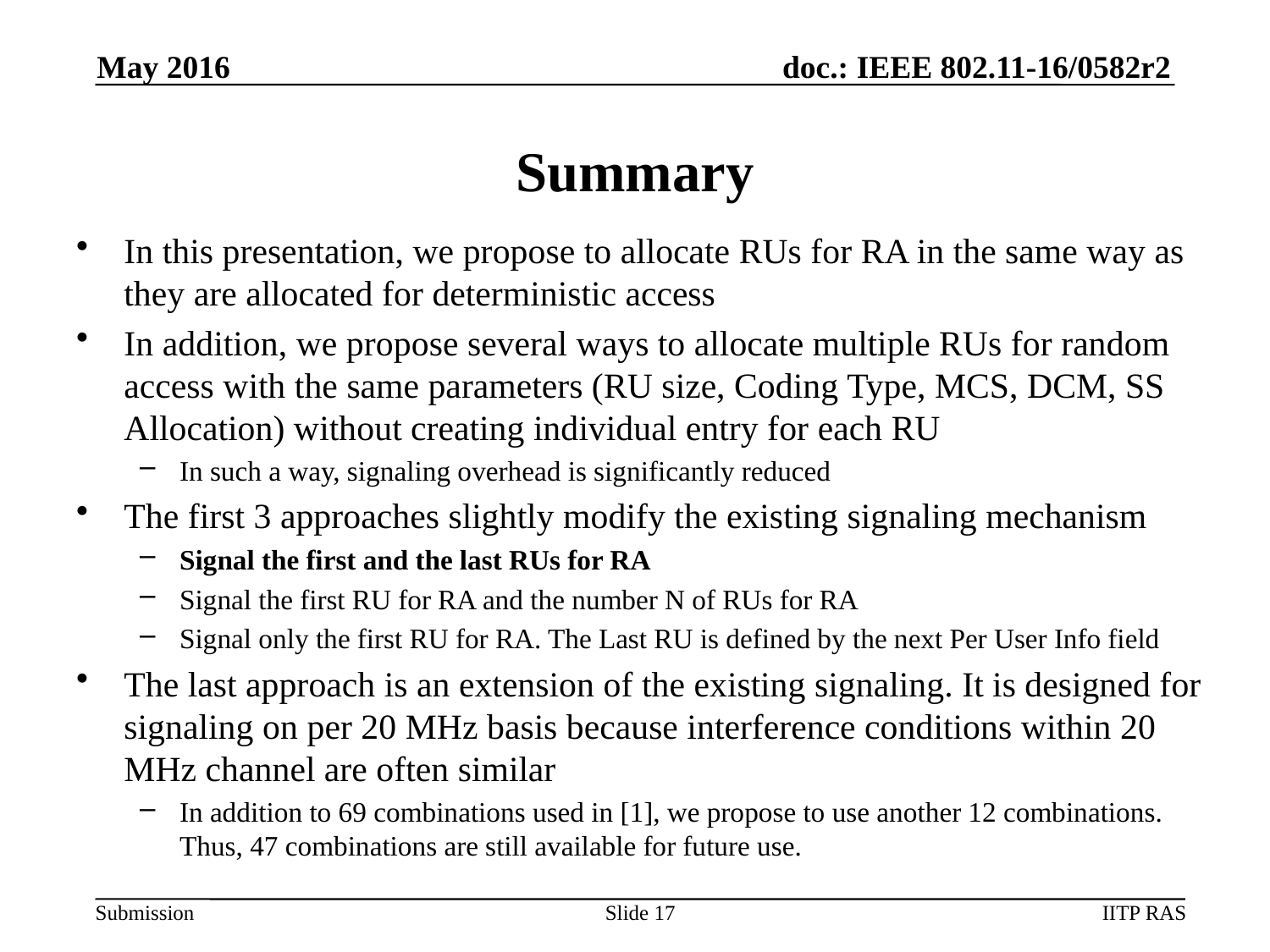

May 2016
# Summary
In this presentation, we propose to allocate RUs for RA in the same way as they are allocated for deterministic access
In addition, we propose several ways to allocate multiple RUs for random access with the same parameters (RU size, Coding Type, MCS, DCM, SS Allocation) without creating individual entry for each RU
In such a way, signaling overhead is significantly reduced
The first 3 approaches slightly modify the existing signaling mechanism
Signal the first and the last RUs for RA
Signal the first RU for RA and the number N of RUs for RA
Signal only the first RU for RA. The Last RU is defined by the next Per User Info field
The last approach is an extension of the existing signaling. It is designed for signaling on per 20 MHz basis because interference conditions within 20 MHz channel are often similar
In addition to 69 combinations used in [1], we propose to use another 12 combinations. Thus, 47 combinations are still available for future use.

Slide 17
IITP RAS